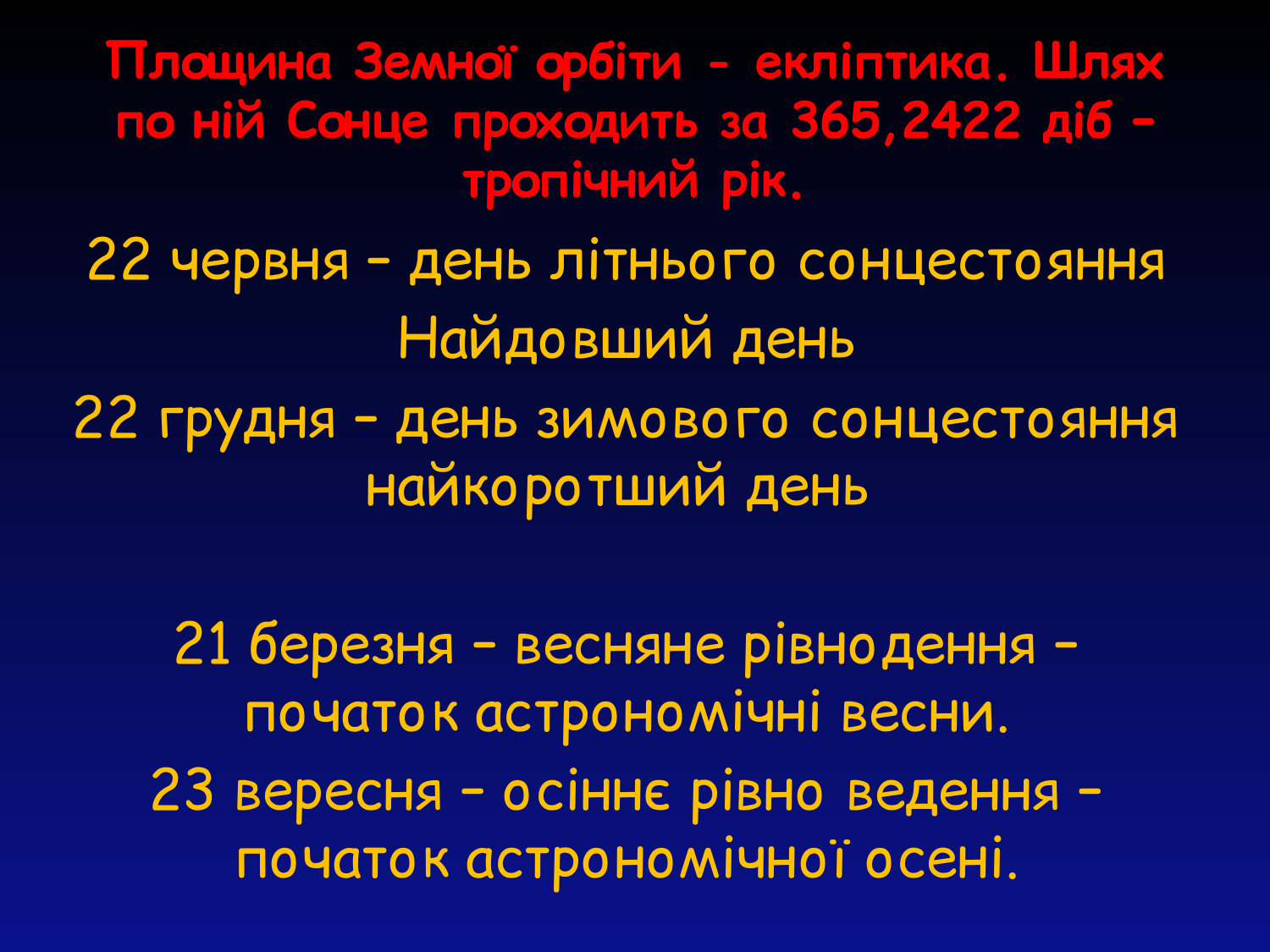

# Площина Земної орбіти - екліптика. Шлях по ній Сонце проходить за 365,2422 діб – тропічний рік.
22 червня – день літнього сонцестояння
Найдовший день
22 грудня – день зимового сонцестояння найкоротший день

21 березня – весняне рівнодення – початок астрономічні весни.
23 вересня – осіннє рівно ведення – початок астрономічної осені.